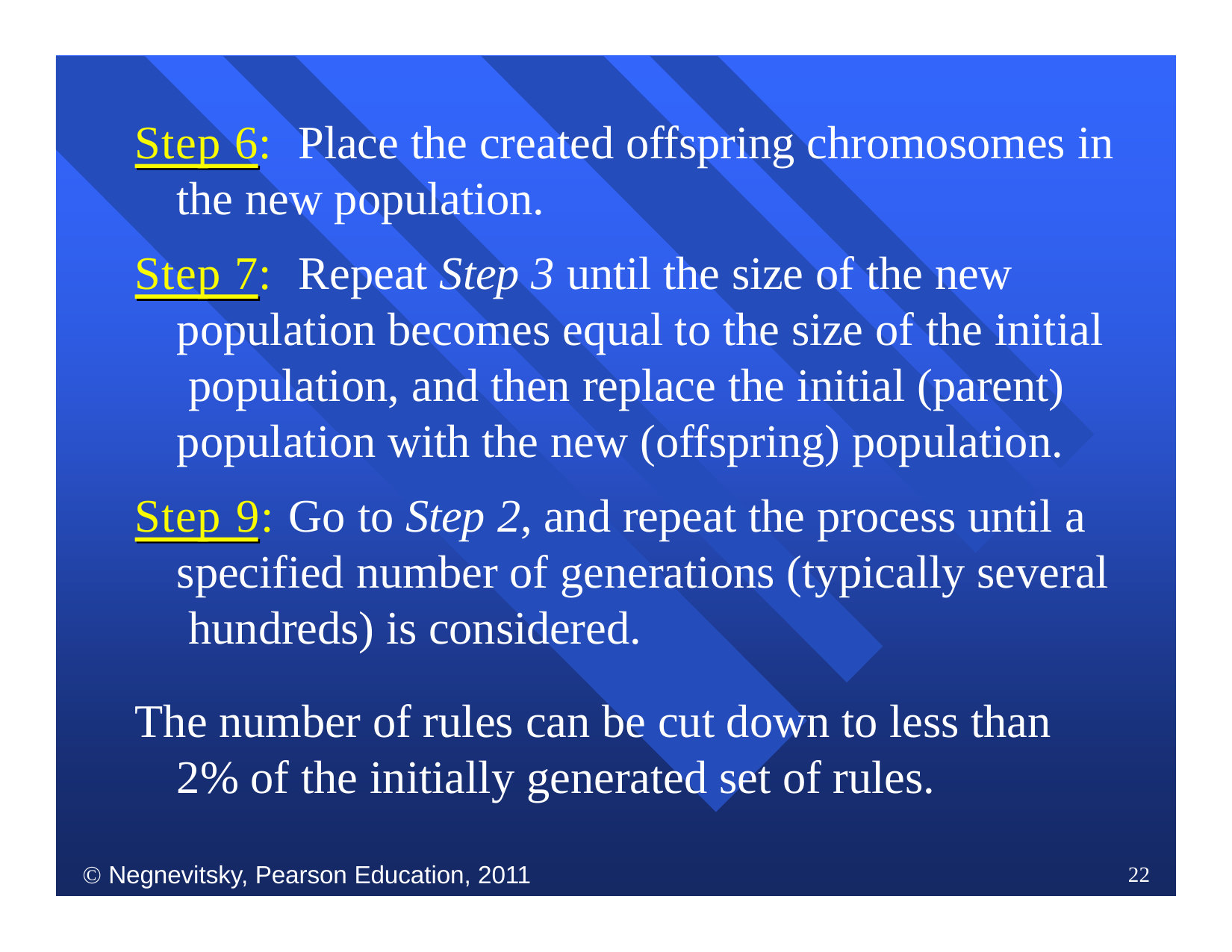

Step 6:	Place the created offspring chromosomes in
the new population.
Step 7:	Repeat Step 3 until the size of the new

population becomes equal to the size of the initial  population, and then replace the initial (parent)  population with the new (offspring) population.
Step 9:	Go to Step 2, and repeat the process until a  specified number of generations (typically several  hundreds) is considered.
The number of rules can be cut down to less than  2% of the initially generated set of rules.

© Negnevitsky, Pearson Education, 2011
22